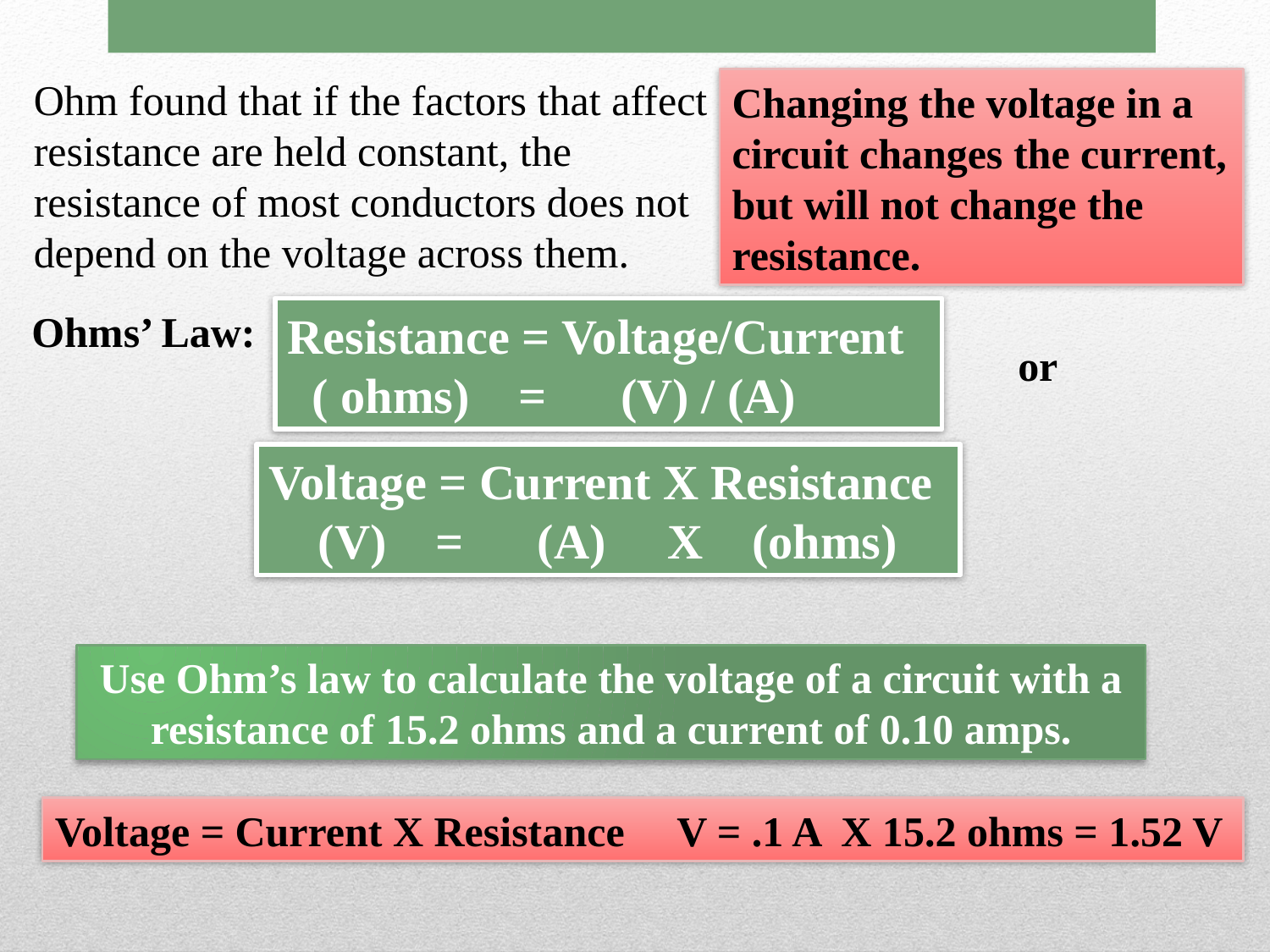

Ohm found that if the factors that affect resistance are held constant, the resistance of most conductors does not depend on the voltage across them.
Changing the voltage in a circuit changes the current, but will not change the resistance.
Ohms’ Law:
Resistance = Voltage/Current
  ( ohms)    =      (V) / (A)
or
Voltage = Current X Resistance
    (V)    =      (A)     X    (ohms)
Use Ohm’s law to calculate the voltage of a circuit with a resistance of 15.2 ohms and a current of 0.10 amps.
Voltage = Current X Resistance     V = .1 A  X 15.2 ohms = 1.52 V